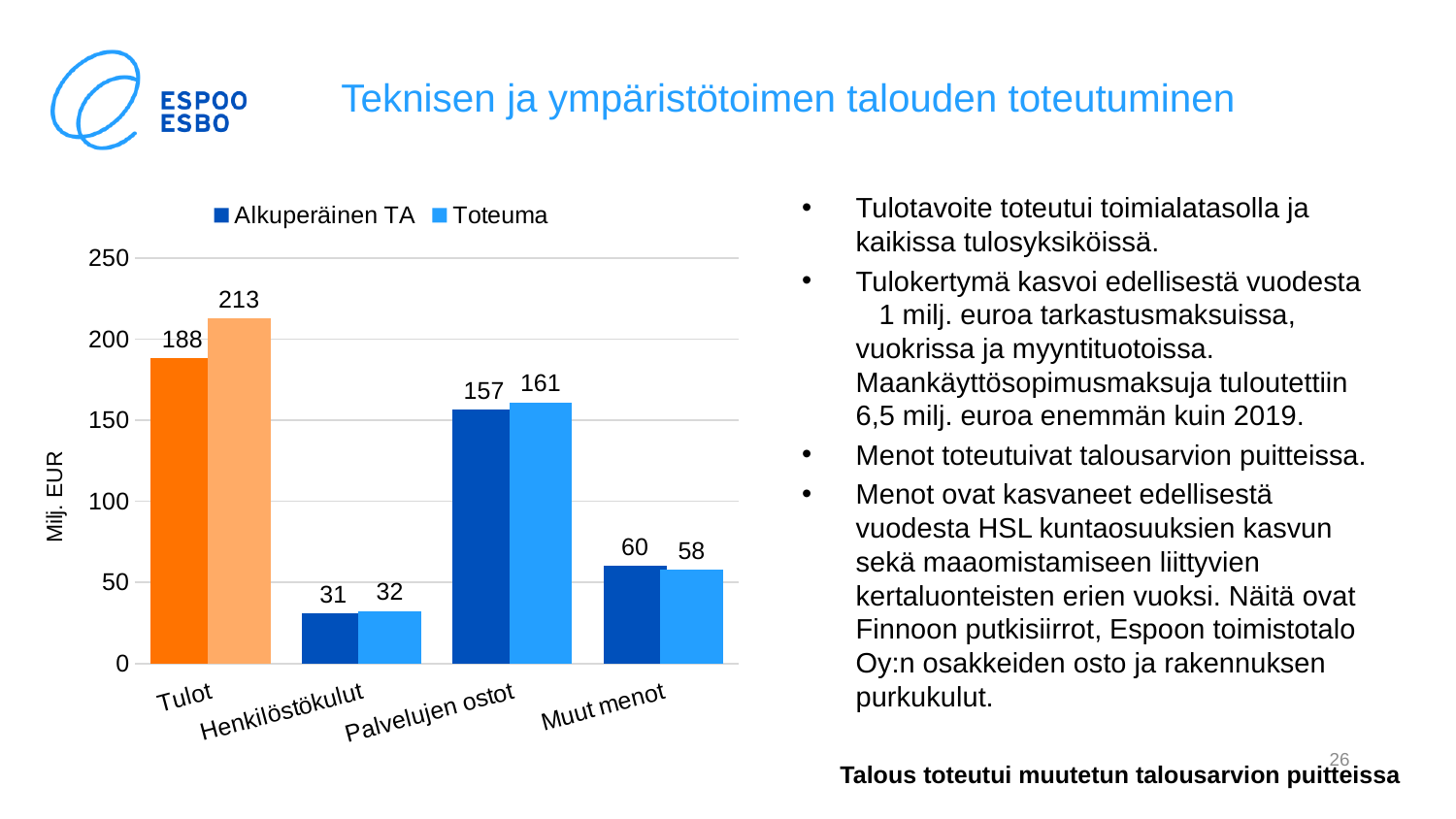

# Teknisen ja ympäristötoimen talouden toteutuminen
Tulotavoite toteutui toimialatasolla ja kaikissa tulosyksiköissä.
Tulokertymä kasvoi edellisestä vuodesta    1 milj. euroa tarkastusmaksuissa, vuokrissa ja myyntituotoissa. Maankäyttösopimusmaksuja tuloutettiin 6,5 milj. euroa enemmän kuin 2019.
Menot toteutuivat talousarvion puitteissa.
Menot ovat kasvaneet edellisestä vuodesta HSL kuntaosuuksien kasvun sekä maaomistamiseen liittyvien kertaluonteisten erien vuoksi. Näitä ovat Finnoon putkisiirrot, Espoon toimistotalo Oy:n osakkeiden osto ja rakennuksen purkukulut.

### Chart

| Category | Alkuperäinen TA | Toteuma |
|---|---|---|
| Tulot | 188.49 | 213.02 |
| Henkilöstökulut | 30.75 | 32.4 |
| Palvelujen ostot | 156.96 | 161.17 |
| Muut menot | 60.2 | 57.97 |
Talous toteutui muutetun talousarvion puitteissa
26